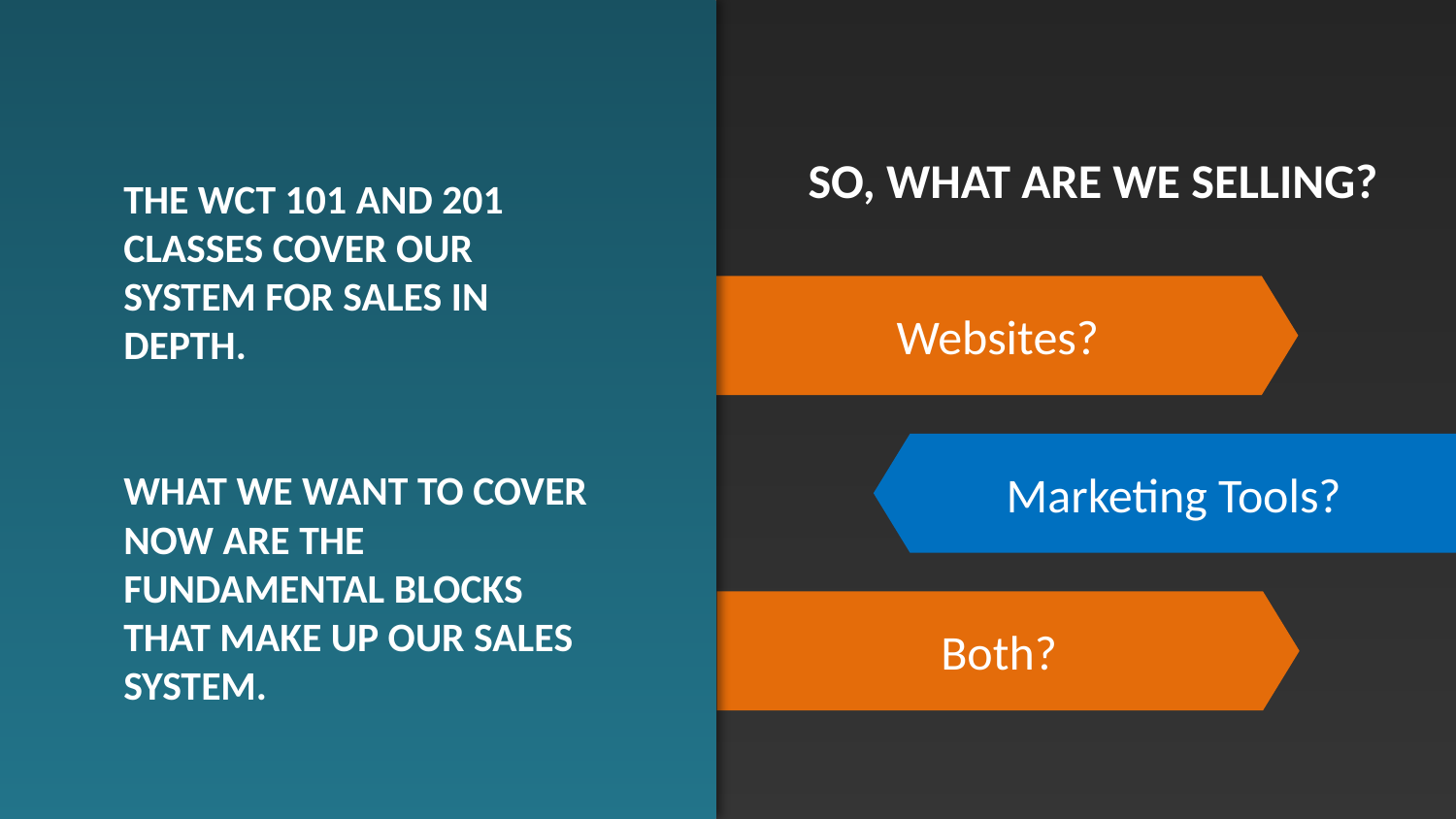

So, What are we selling?
The WCT 101 and 201 classes cover our system for sales in depth.

What we want to cover now are the fundamental blocks that make up our sales system.
Websites?
Marketing Tools?
Both?